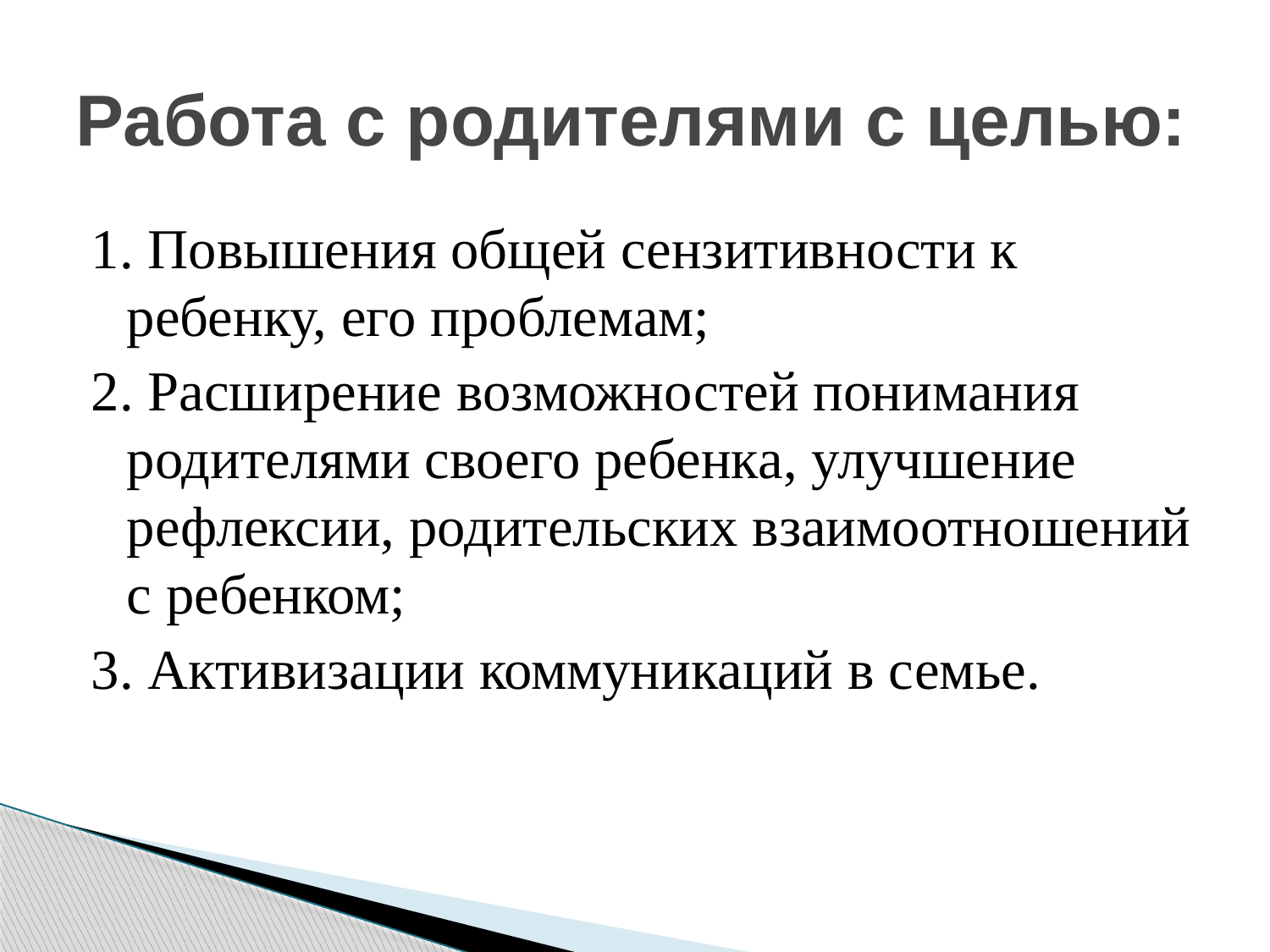

# Работа с родителями с целью:
1. Повышения общей сензитивности к  ребенку, его проблемам;
2. Расширение возможностей понимания родителями своего ребенка, улучшение рефлексии, родительских взаимоотношений с ребенком;
3. Активизации коммуникаций в семье.